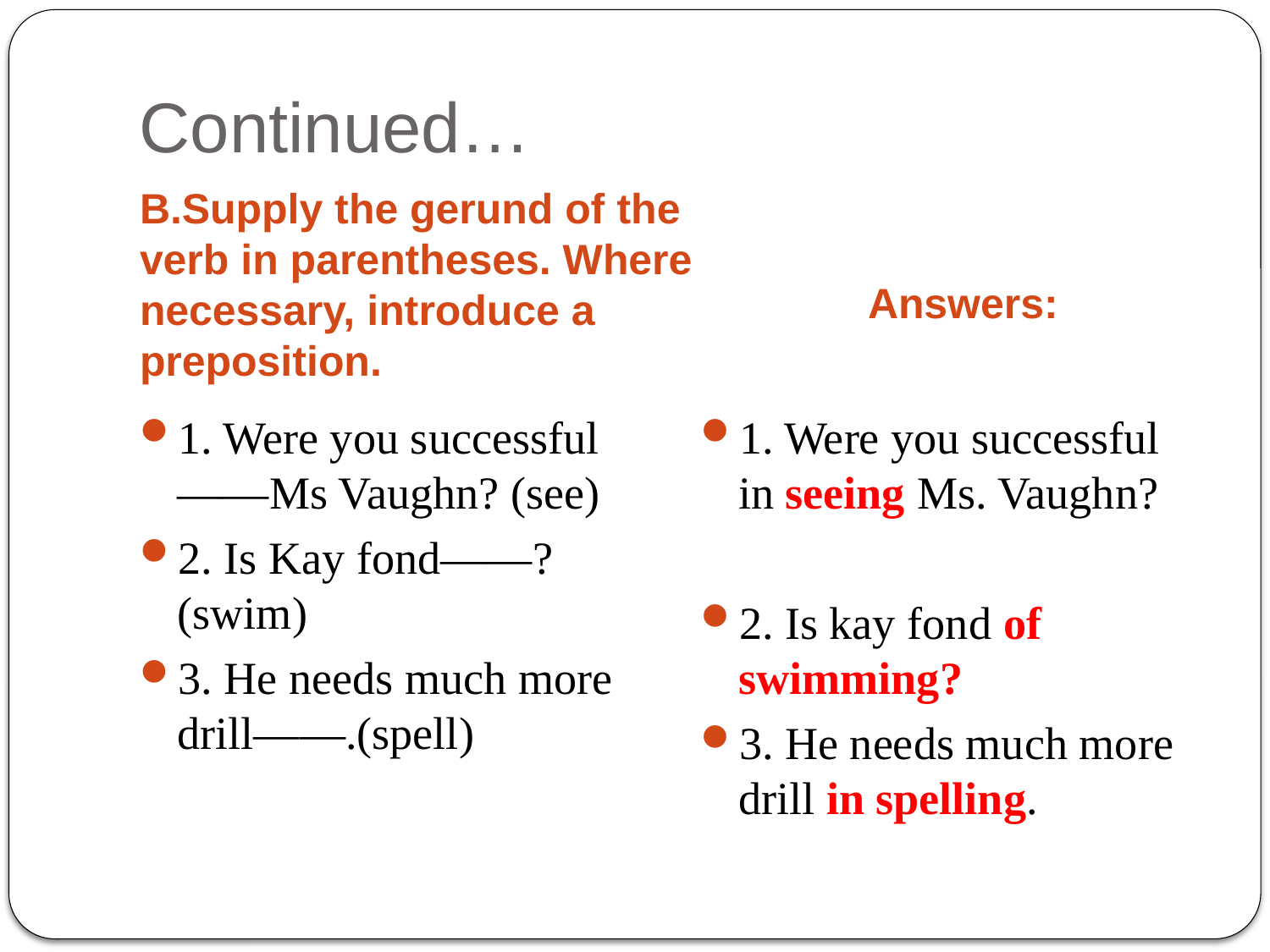

# Continued…

B.Supply the gerund of the verb in parentheses. Where necessary, introduce a preposition.
Answers:
1. Were you successful——Ms Vaughn? (see)
2. Is Kay fond——?(swim)
3. He needs much more drill——.(spell)
1. Were you successful in seeing Ms. Vaughn?

2. Is kay fond of swimming?
3. He needs much more drill in spelling.